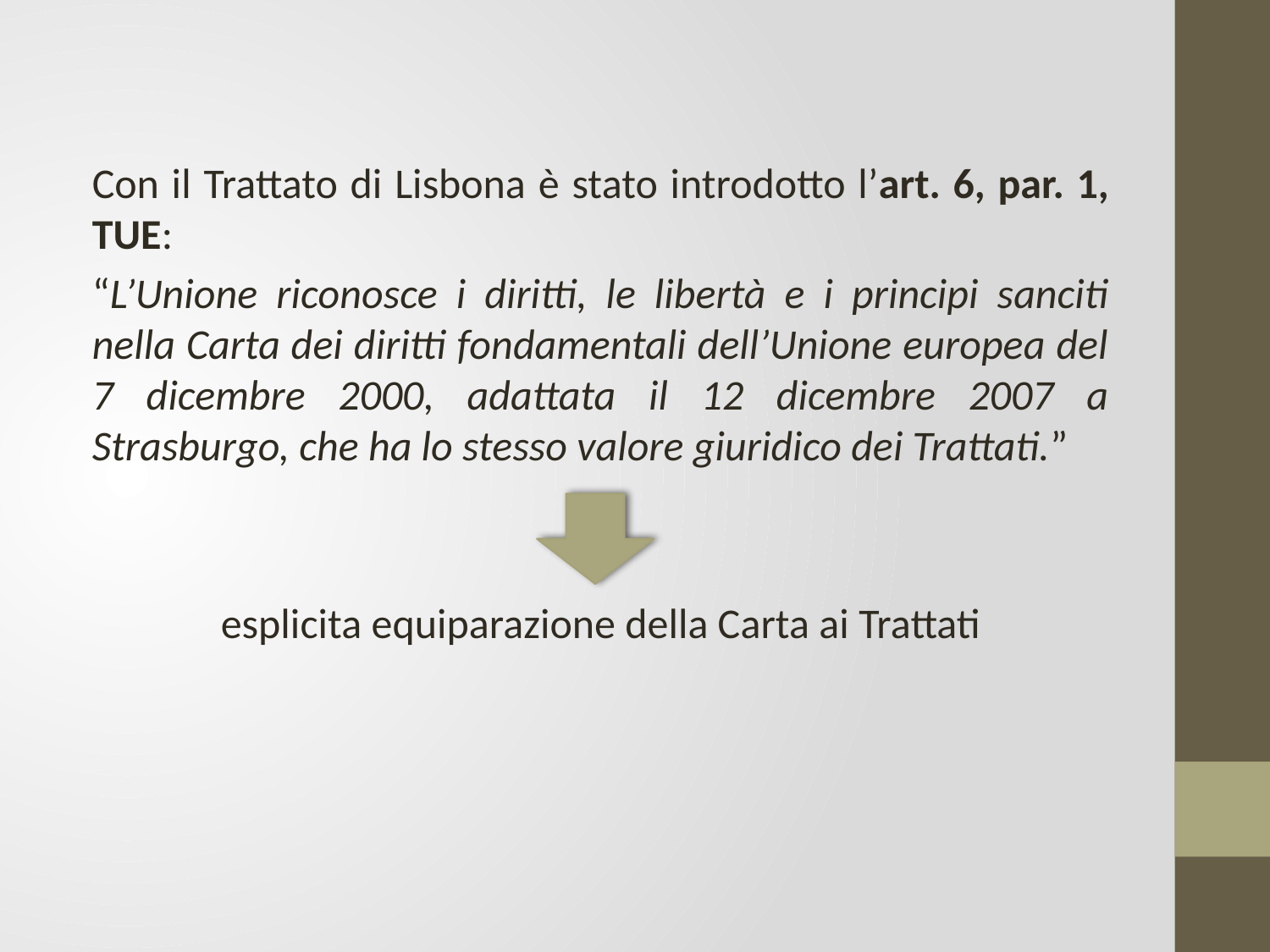

Con il Trattato di Lisbona è stato introdotto l’art. 6, par. 1, TUE:
“L’Unione riconosce i diritti, le libertà e i principi sanciti nella Carta dei diritti fondamentali dell’Unione europea del 7 dicembre 2000, adattata il 12 dicembre 2007 a Strasburgo, che ha lo stesso valore giuridico dei Trattati.”

esplicita equiparazione della Carta ai Trattati